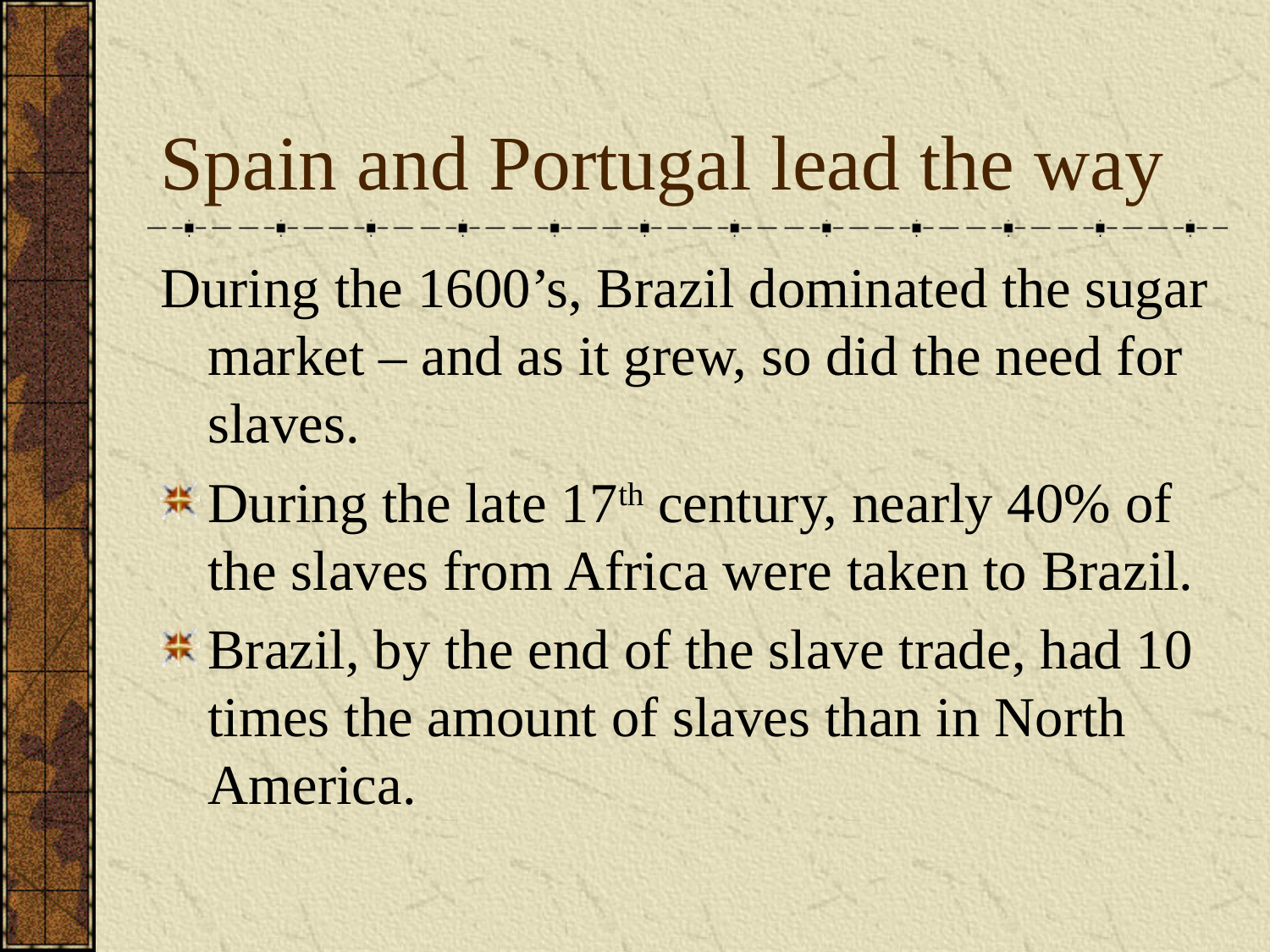

# Spain and Portugal lead the way
During the 1600’s, Brazil dominated the sugar market – and as it grew, so did the need for slaves.
During the late 17th century, nearly 40% of the slaves from Africa were taken to Brazil.
Brazil, by the end of the slave trade, had 10 times the amount of slaves than in North America.